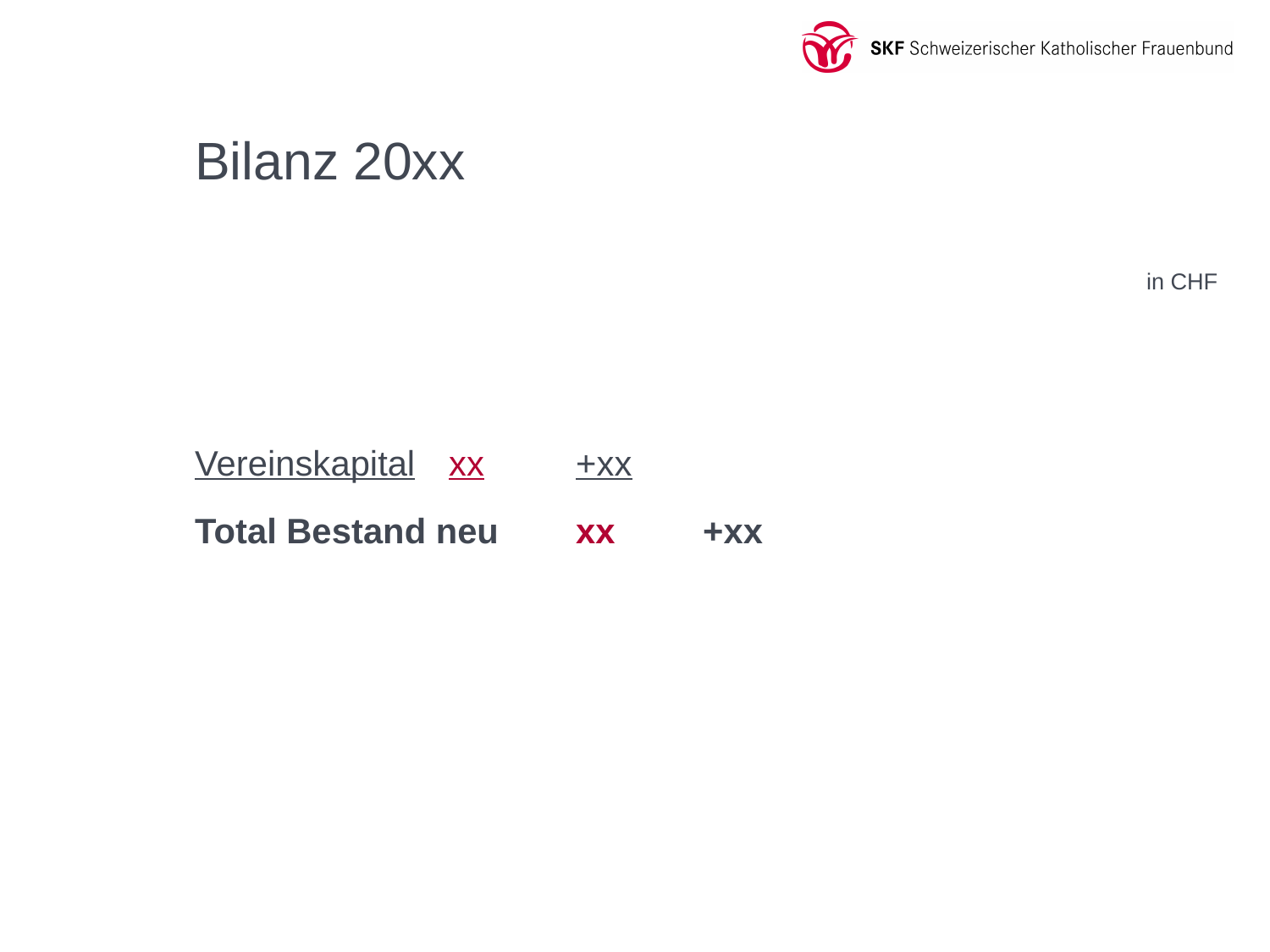

# Bilanz 20xx

in CHF

Vereinskapital	xx	+xx
Total Bestand neu	xx	+xx